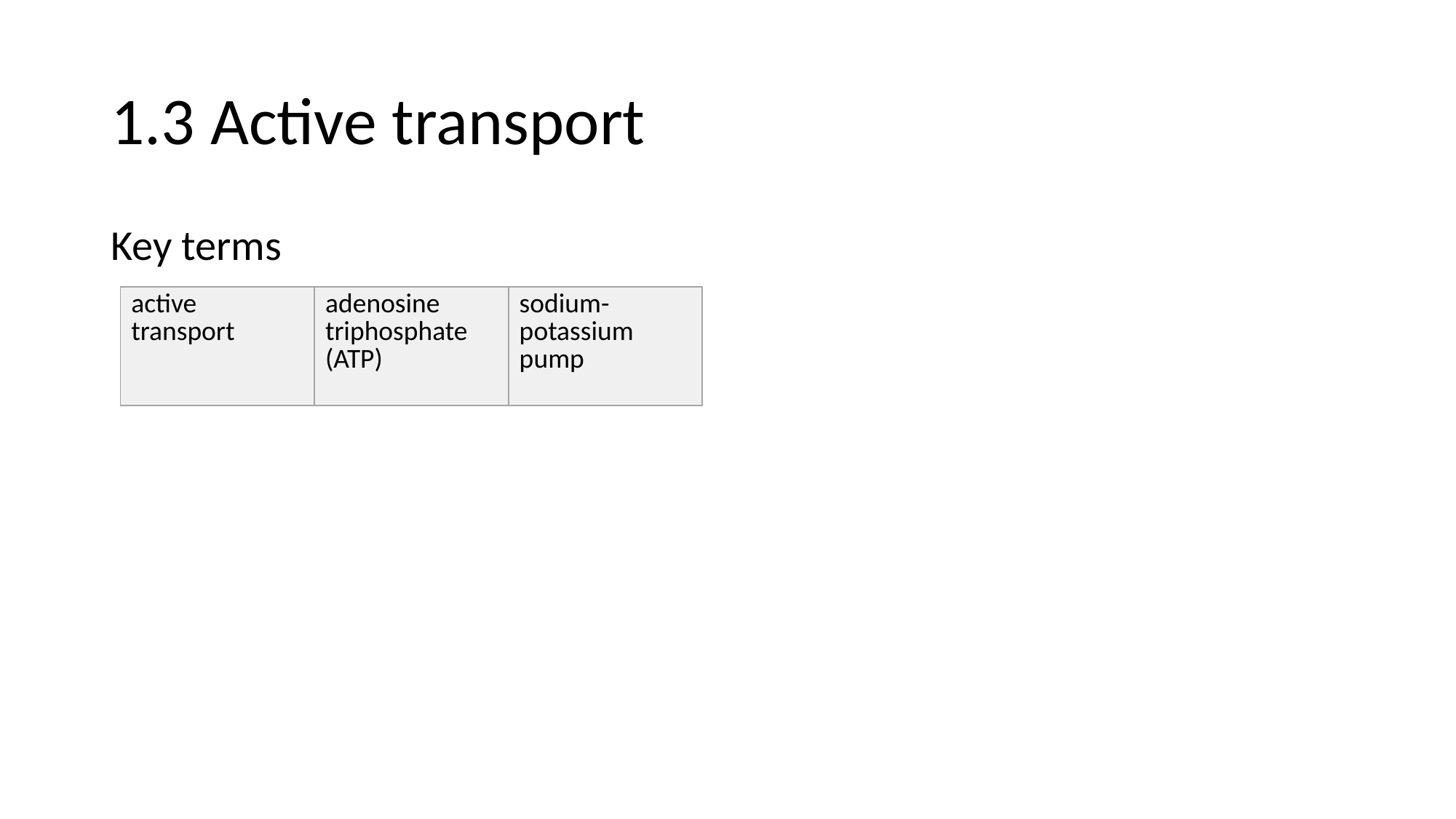

# 1.3 Active transport
Key terms

| active transport | adenosine triphosphate (ATP) | sodium-potassium pump |
| --- | --- | --- |